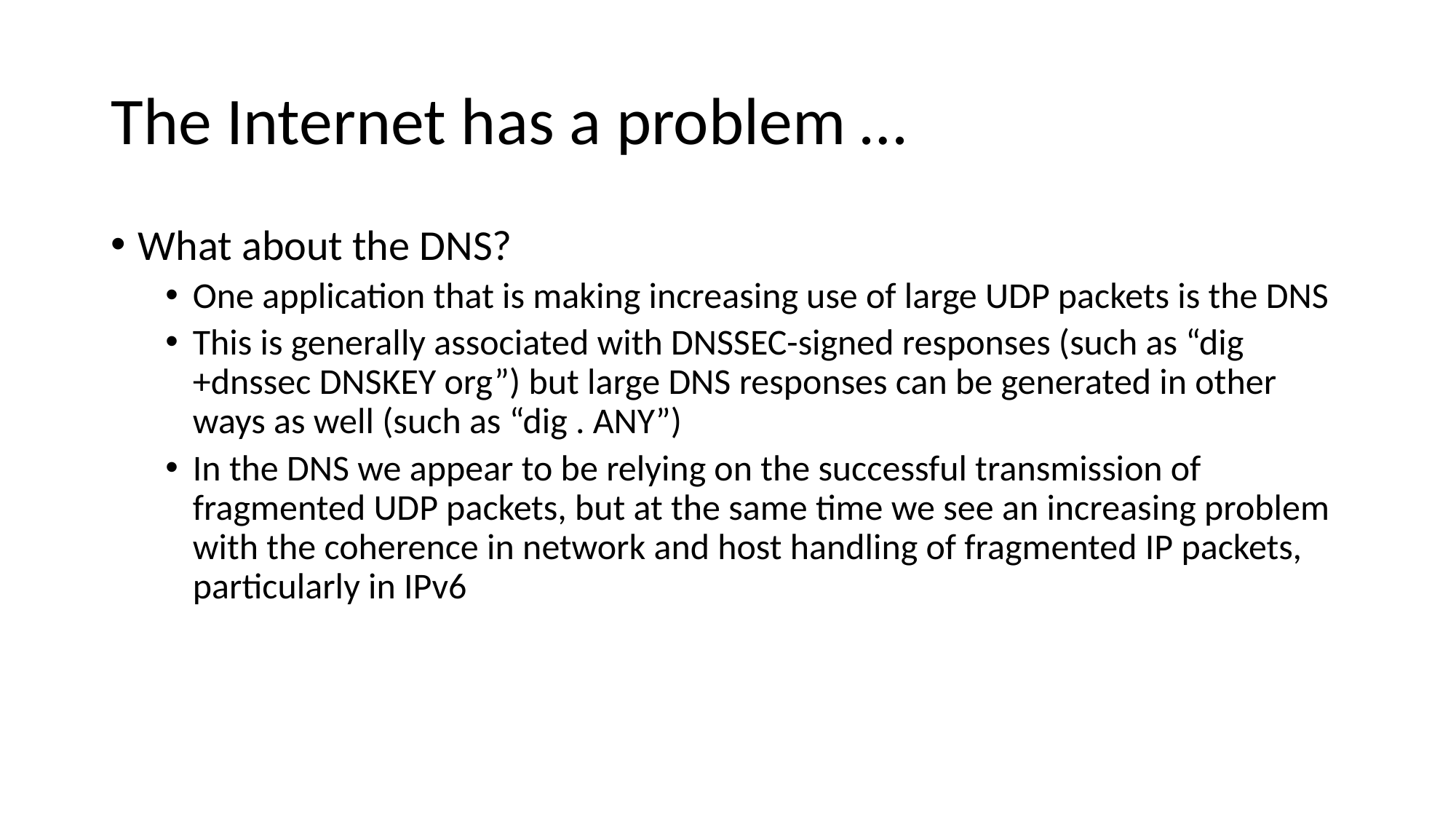

# The Internet has a problem …
What about the DNS?
One application that is making increasing use of large UDP packets is the DNS
This is generally associated with DNSSEC-signed responses (such as “dig +dnssec DNSKEY org”) but large DNS responses can be generated in other ways as well (such as “dig . ANY”)
In the DNS we appear to be relying on the successful transmission of fragmented UDP packets, but at the same time we see an increasing problem with the coherence in network and host handling of fragmented IP packets, particularly in IPv6